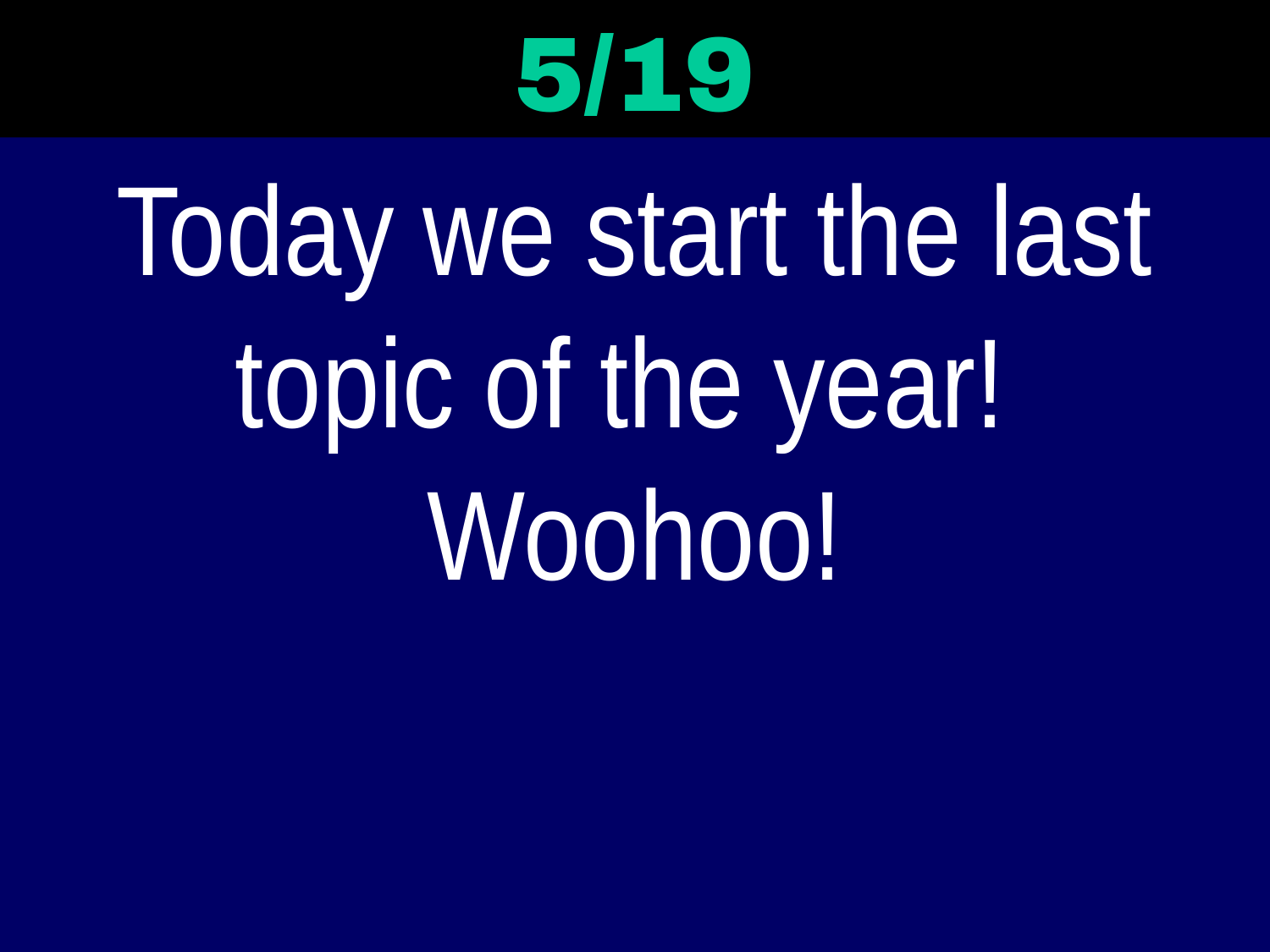

# 5/19
Today we start the last topic of the year!
Woohoo!